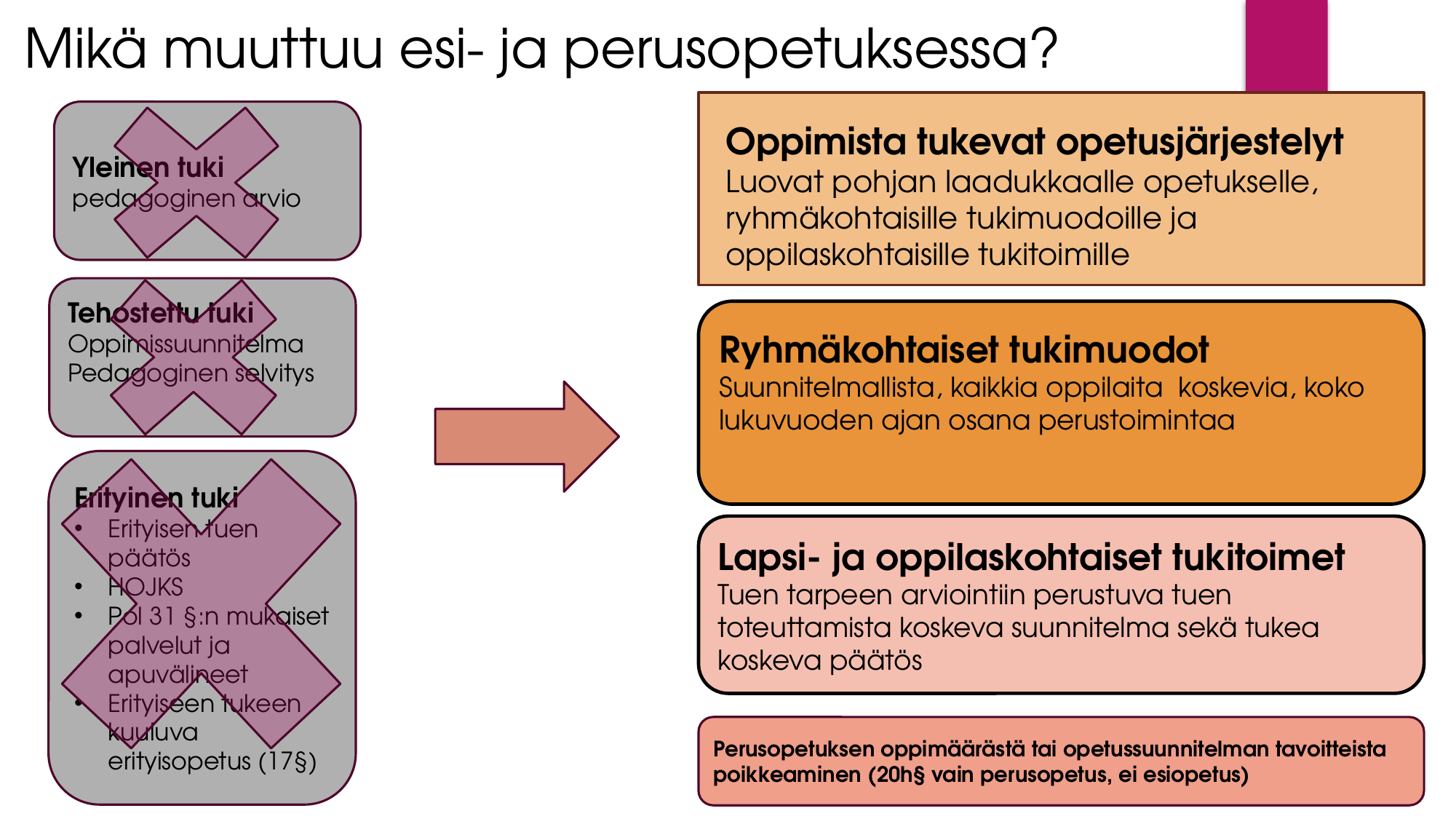

Mikä muuttuu esi- ja perusopetuksessa?

Yleinen tuki
pedagoginen arvio
Oppimista tukevat opetusjärjestelyt
Luovat pohjan laadukkaalle opetukselle, ryhmäkohtaisille tukimuodoille ja oppilaskohtaisille tukitoimille

Tehostettu tuki
Oppimissuunnitelma
Pedagoginen selvitys

Ryhmäkohtaiset tukimuodot
Suunnitelmallista, kaikkia oppilaita  koskevia, koko lukuvuoden ajan osana perustoimintaa

Erityinen tuki
Erityisen tuen päätös
HOJKS
Pol 31 §:n mukaiset palvelut ja apuvälineet
Erityiseen tukeen kuuluva erityisopetus (17§)
Lapsi- ja oppilaskohtaiset tukitoimet
Tuen tarpeen arviointiin perustuva tuen toteuttamista koskeva suunnitelma sekä tukea koskeva päätös
Perusopetuksen oppimäärästä tai opetussuunnitelman tavoitteista
poikkeaminen (20h§ vain perusopetus, ei esiopetus)